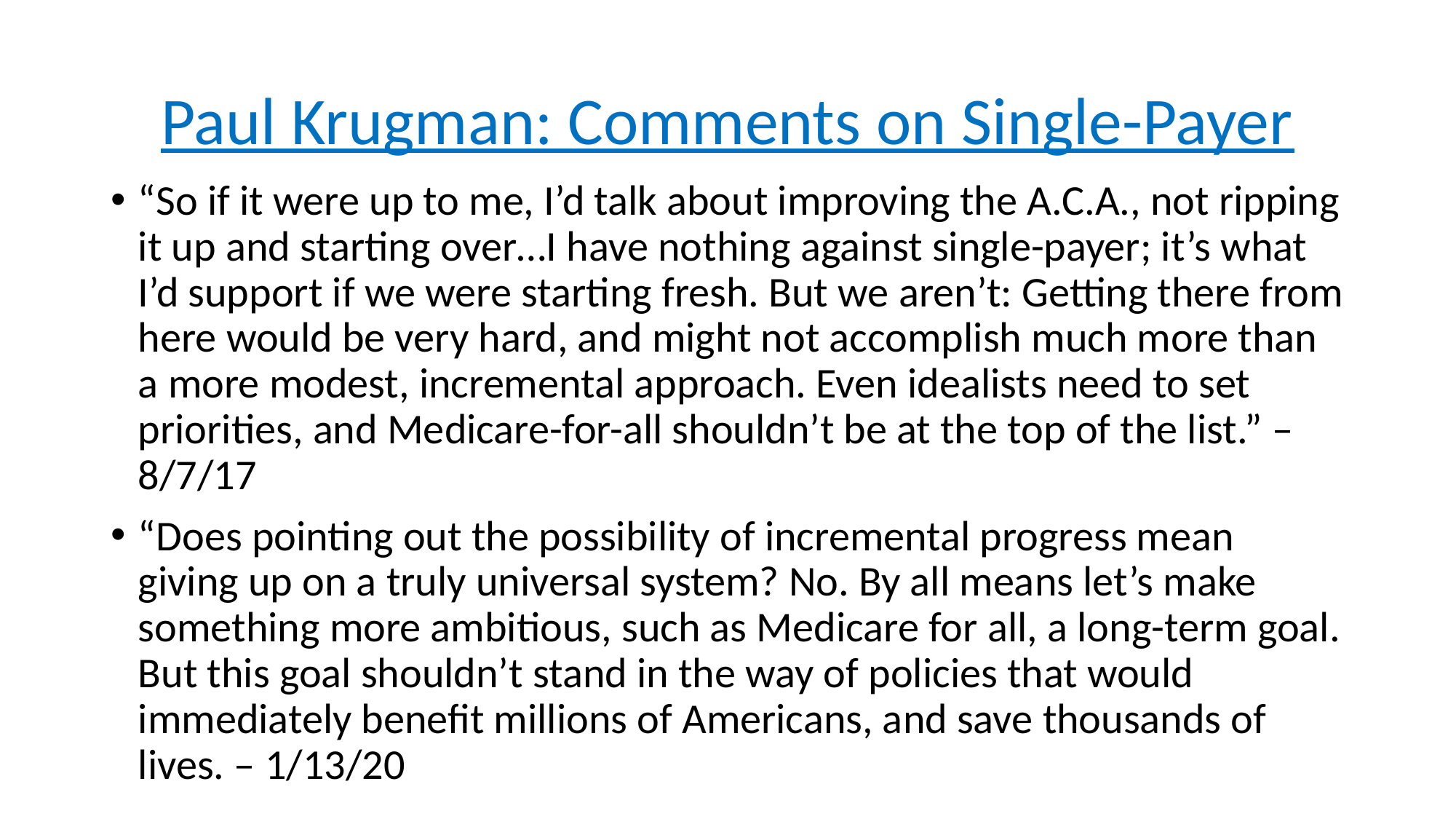

# Paul Krugman: Comments on Single-Payer
“So if it were up to me, I’d talk about improving the A.C.A., not ripping it up and starting over…I have nothing against single-payer; it’s what I’d support if we were starting fresh. But we aren’t: Getting there from here would be very hard, and might not accomplish much more than a more modest, incremental approach. Even idealists need to set priorities, and Medicare-for-all shouldn’t be at the top of the list.” – 8/7/17
“Does pointing out the possibility of incremental progress mean giving up on a truly universal system? No. By all means let’s make something more ambitious, such as Medicare for all, a long-term goal. But this goal shouldn’t stand in the way of policies that would immediately benefit millions of Americans, and save thousands of lives. – 1/13/20